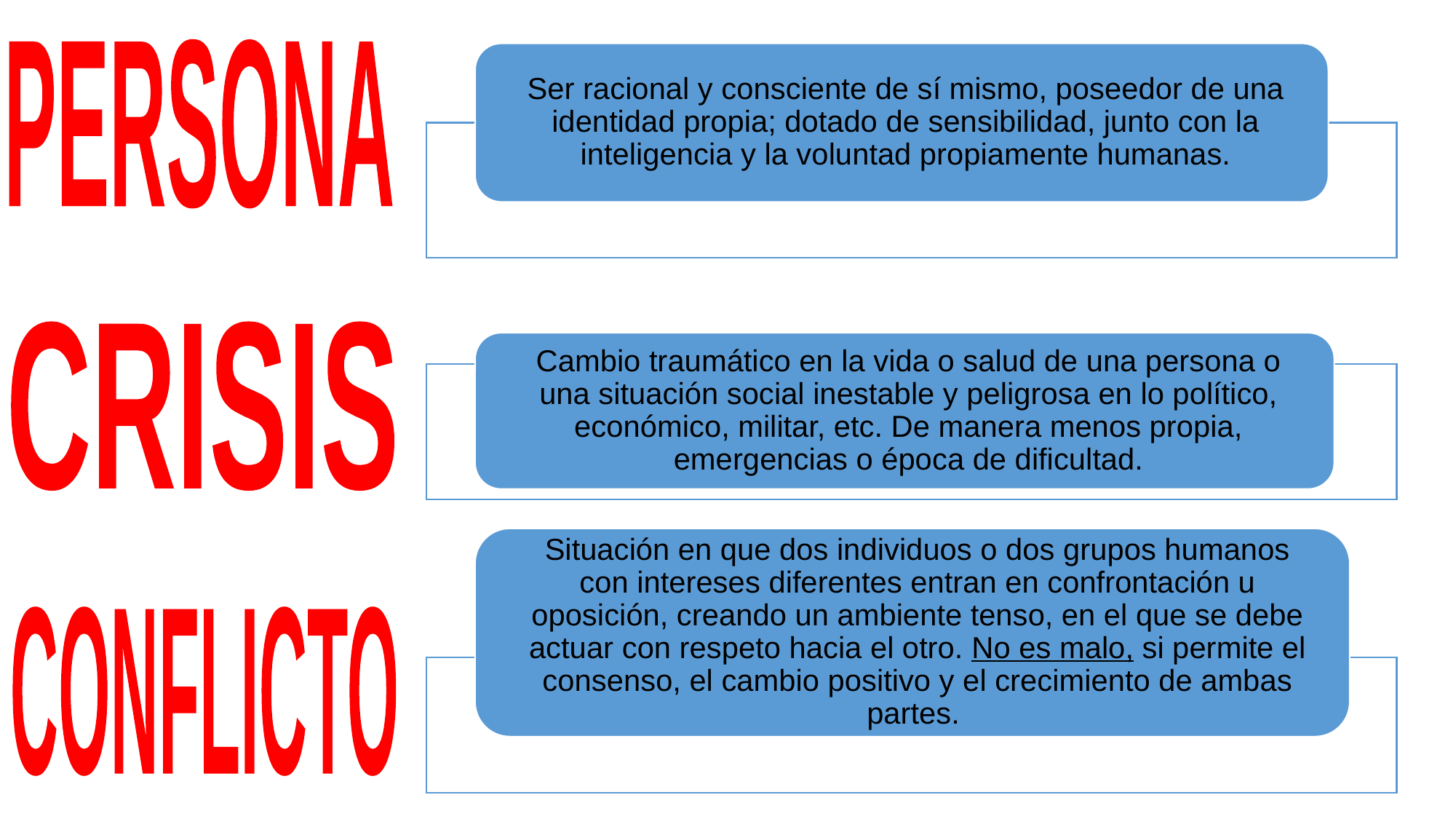

Ser racional y consciente de sí mismo, poseedor de una identidad propia; dotado de sensibilidad, junto con la inteligencia y la voluntad propiamente humanas.
Cambio traumático en la vida o salud de una persona o una situación social inestable y peligrosa en lo político, económico, militar, etc. De manera menos propia, emergencias o época de dificultad.
Situación en que dos individuos o dos grupos humanos con intereses diferentes entran en confrontación u oposición, creando un ambiente tenso, en el que se debe actuar con respeto hacia el otro. No es malo, si permite el consenso, el cambio positivo y el crecimiento de ambas partes.
PERSONA
CRISIS
CONFLICTO